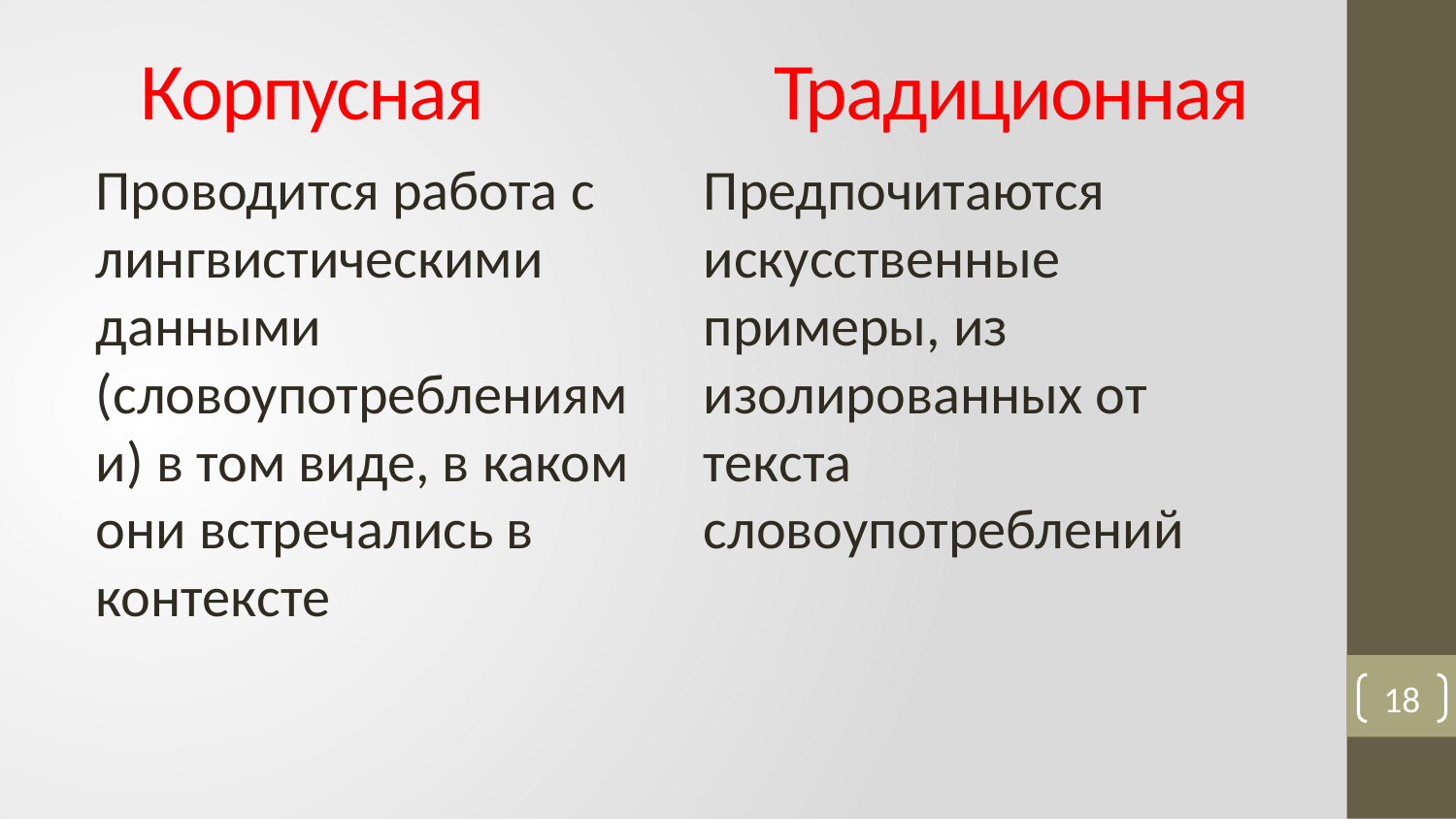

# Корпусная                  Традиционная
Проводится работа с лингвистическими данными (словоупотреблениями) в том виде, в каком они встречались в контексте
Предпочитаются искусственные примеры, из изолированных от текста словоупотреблений
18